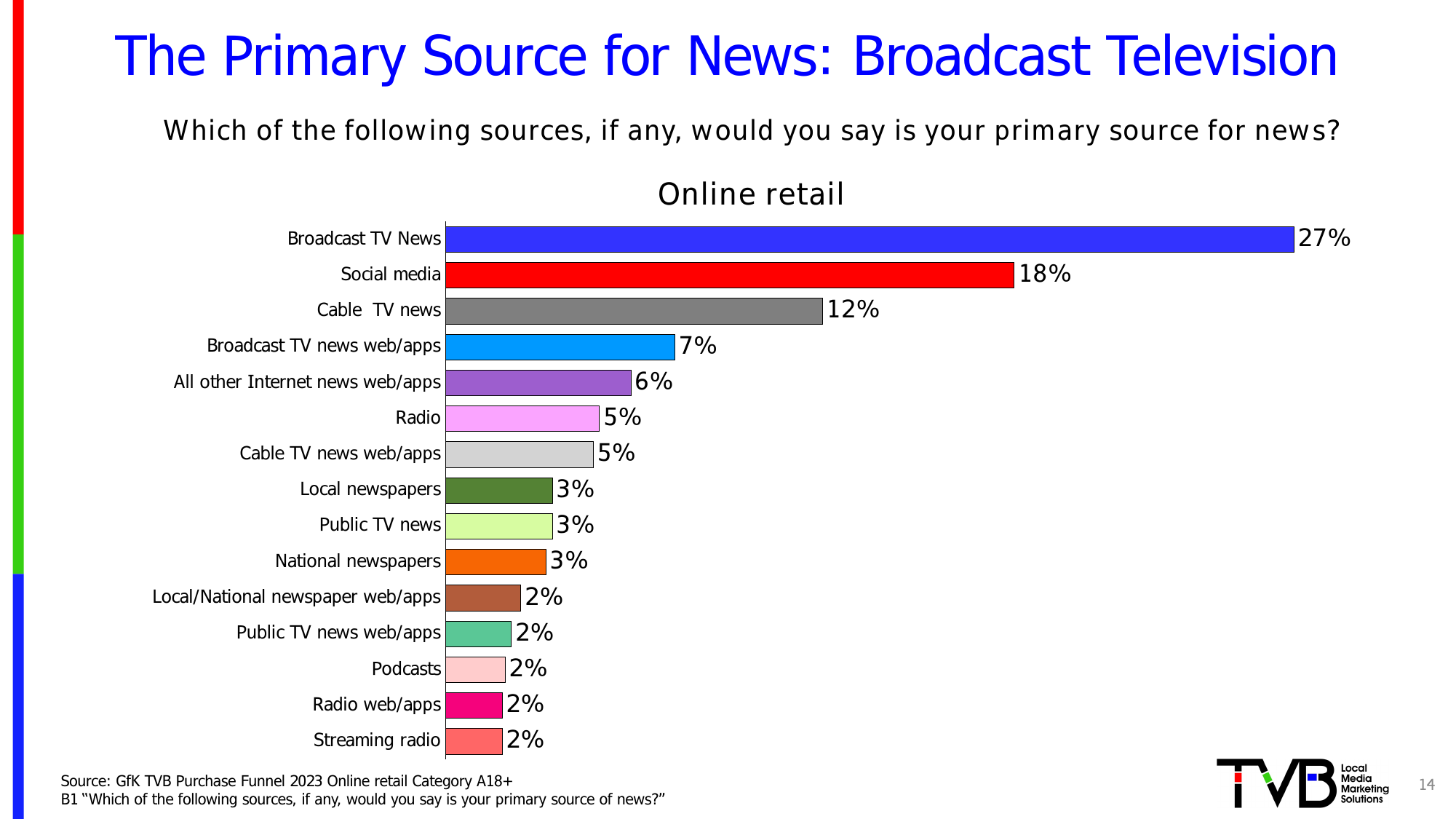

# The Primary Source for News: Broadcast Television
Which of the following sources, if any, would you say is your primary source for news?

### Chart

| Category | Column1 |
|---|---|
| Broadcast TV News | 0.27 |
| Social media | 0.181 |
| Cable  TV news | 0.12 |
| Broadcast TV news web/apps | 0.073 |
| All other Internet news web/apps | 0.059 |
| Radio | 0.049 |
| Cable TV news web/apps | 0.047 |
| Local newspapers | 0.034 |
| Public TV news | 0.034 |
| National newspapers | 0.032 |
| Local/National newspaper web/apps | 0.024 |
| Public TV news web/apps | 0.021 |
| Podcasts | 0.019 |
| Radio web/apps | 0.018 |
| Streaming radio | 0.018 |
Online retail
14
Source: GfK TVB Purchase Funnel 2023 Online retail Category A18+
B1 “Which of the following sources, if any, would you say is your primary source of news?”